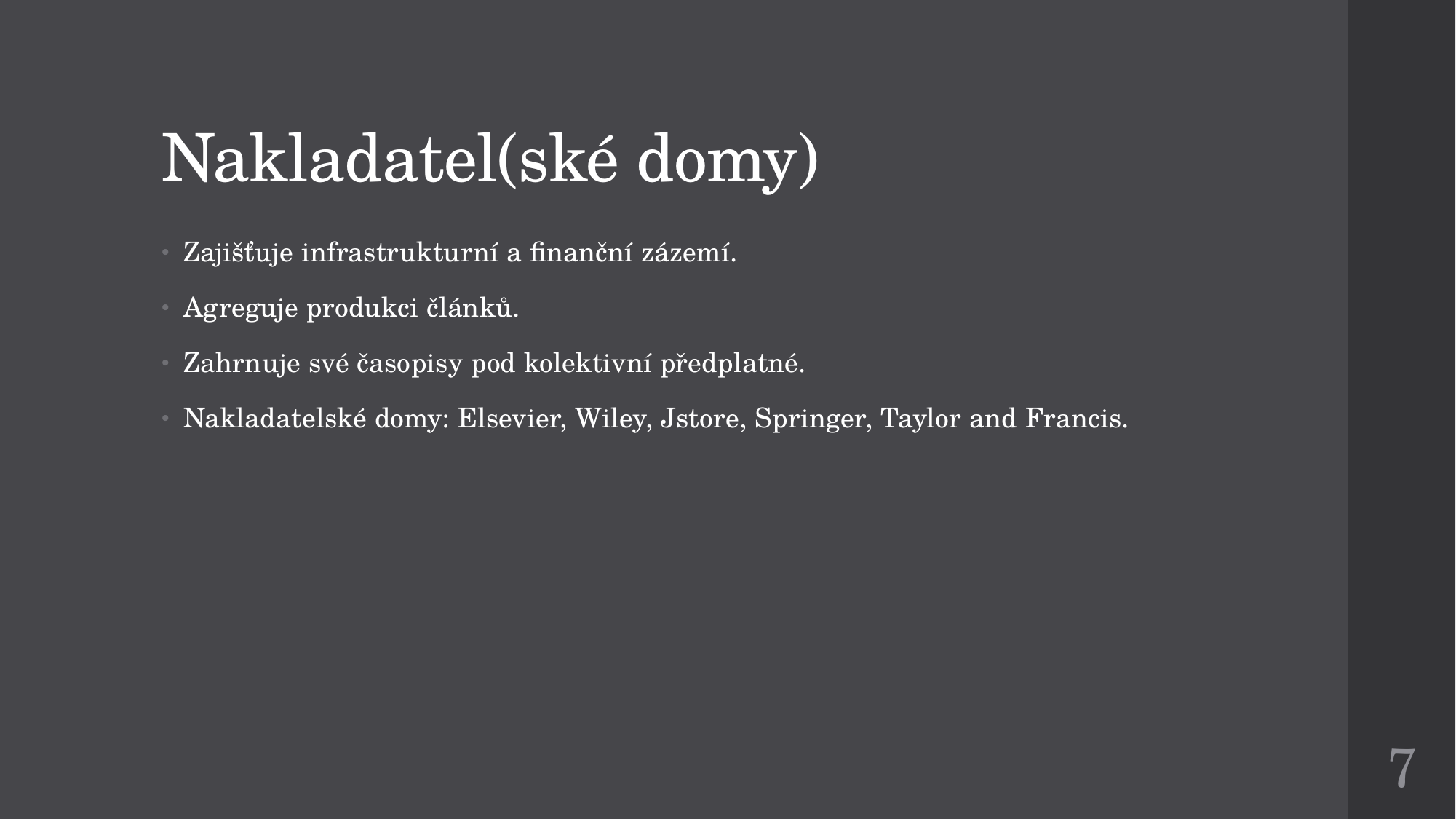

# Nakladatel(ské domy)
Zajišťuje infrastrukturní a finanční zázemí.
Agreguje produkci článků.
Zahrnuje své časopisy pod kolektivní předplatné.
Nakladatelské domy: Elsevier, Wiley, Jstore, Springer, Taylor and Francis.
7